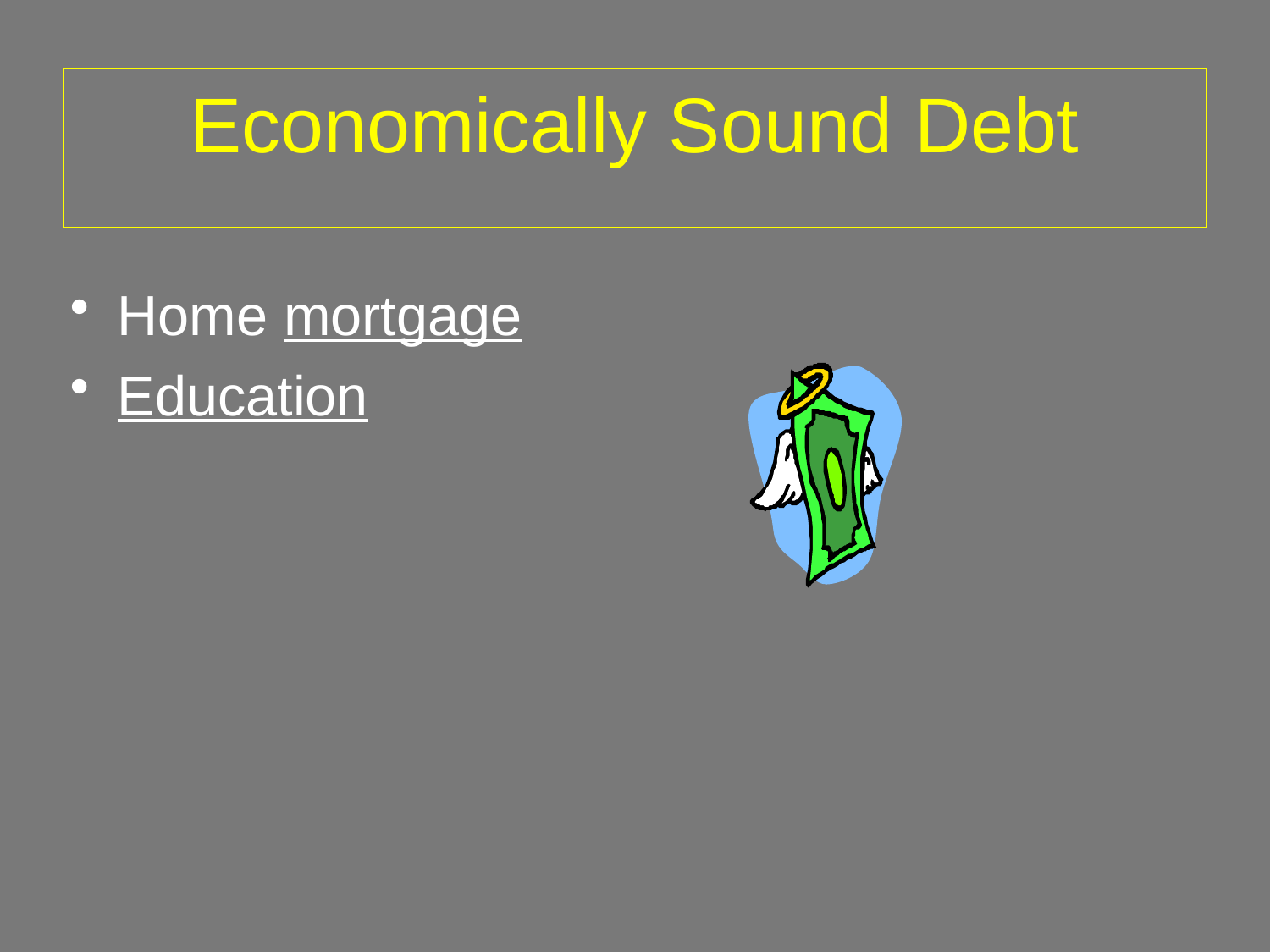

# Economically Sound Debt
Home mortgage
Education